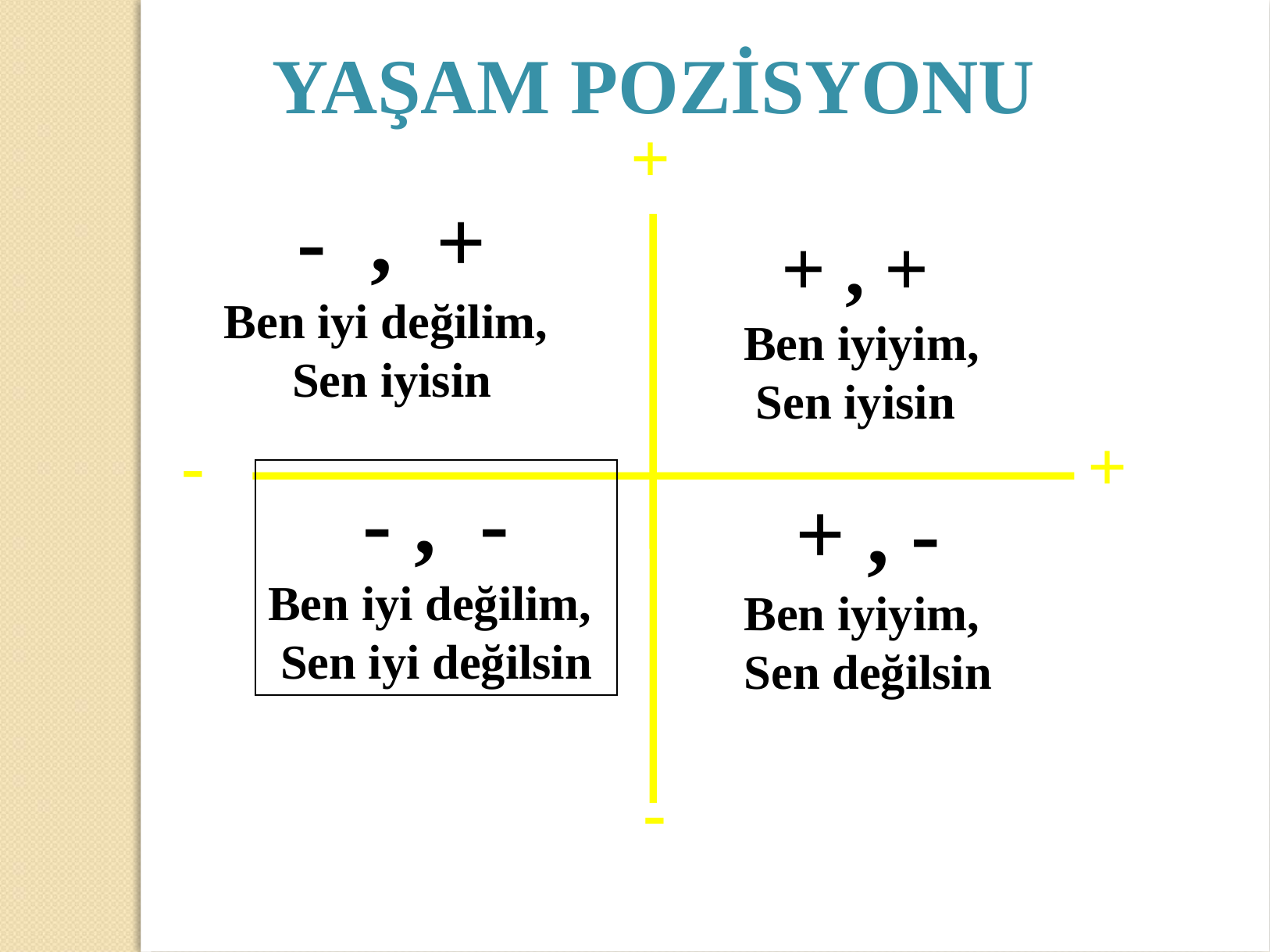

YAŞAM POZİSYONU
+
-
+
-
-  ,  +
Ben iyi değilim,
Sen iyisin
+ , +
 Ben iyiyim,
Sen iyisin

- ,  -
Ben iyi değilim,
Sen iyi değilsin
+ , -
Ben iyiyim,
Sen değilsin